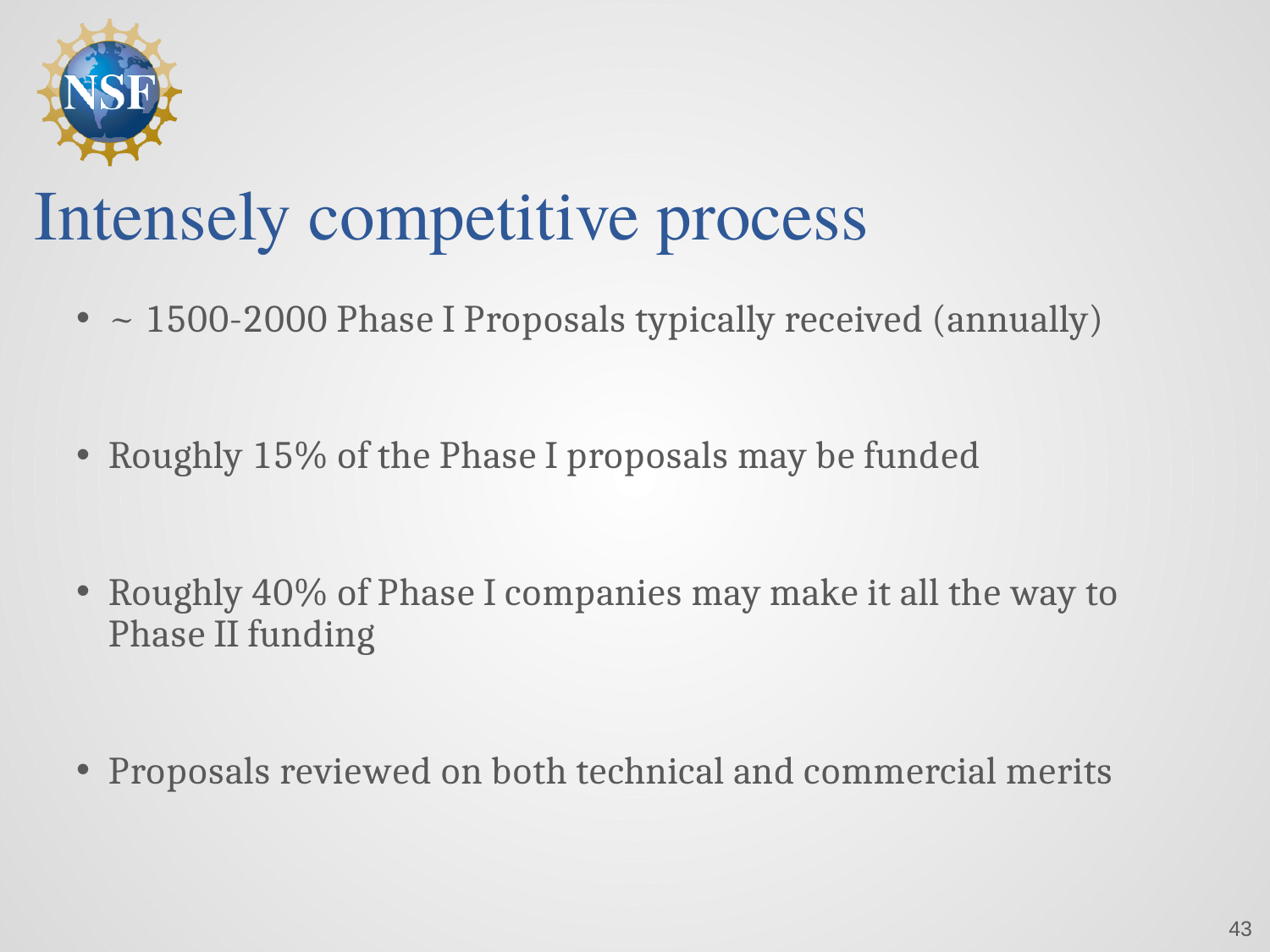

# Intensely competitive process
~ 1500-2000 Phase I Proposals typically received (annually)

Roughly 15% of the Phase I proposals may be funded

Roughly 40% of Phase I companies may make it all the way to Phase II funding

Proposals reviewed on both technical and commercial merits
43